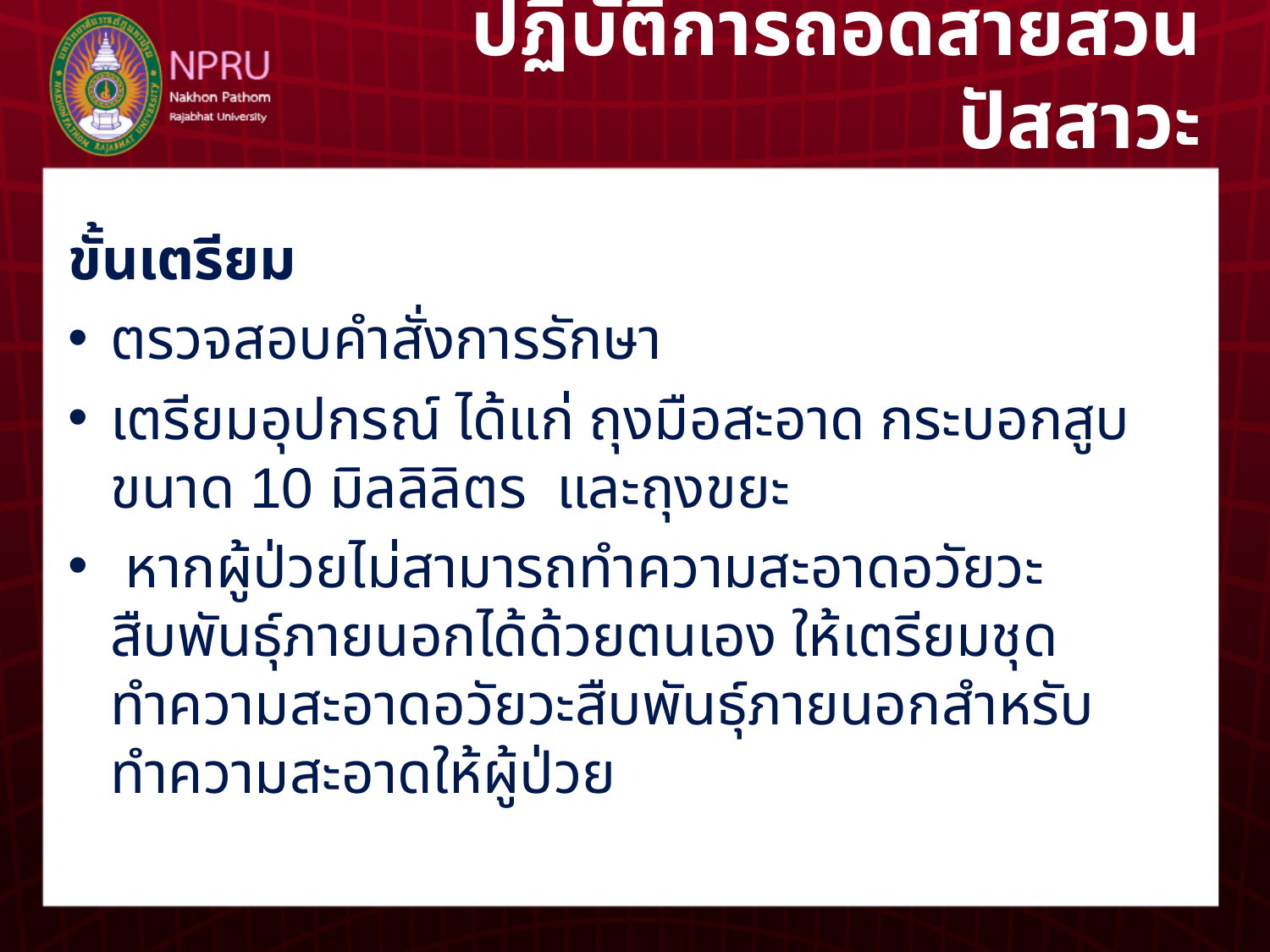

# ปฏิบัติการถอดสายสวนปัสสาวะ
ขั้นเตรียม
ตรวจสอบคำสั่งการรักษา
เตรียมอุปกรณ์ ได้แก่ ถุงมือสะอาด กระบอกสูบขนาด 10 มิลลิลิตร  และถุงขยะ
 หากผู้ป่วยไม่สามารถทำความสะอาดอวัยวะสืบพันธุ์ภายนอกได้ด้วยตนเอง ให้เตรียมชุดทำความสะอาดอวัยวะสืบพันธุ์ภายนอกสำหรับทำความสะอาดให้ผู้ป่วย